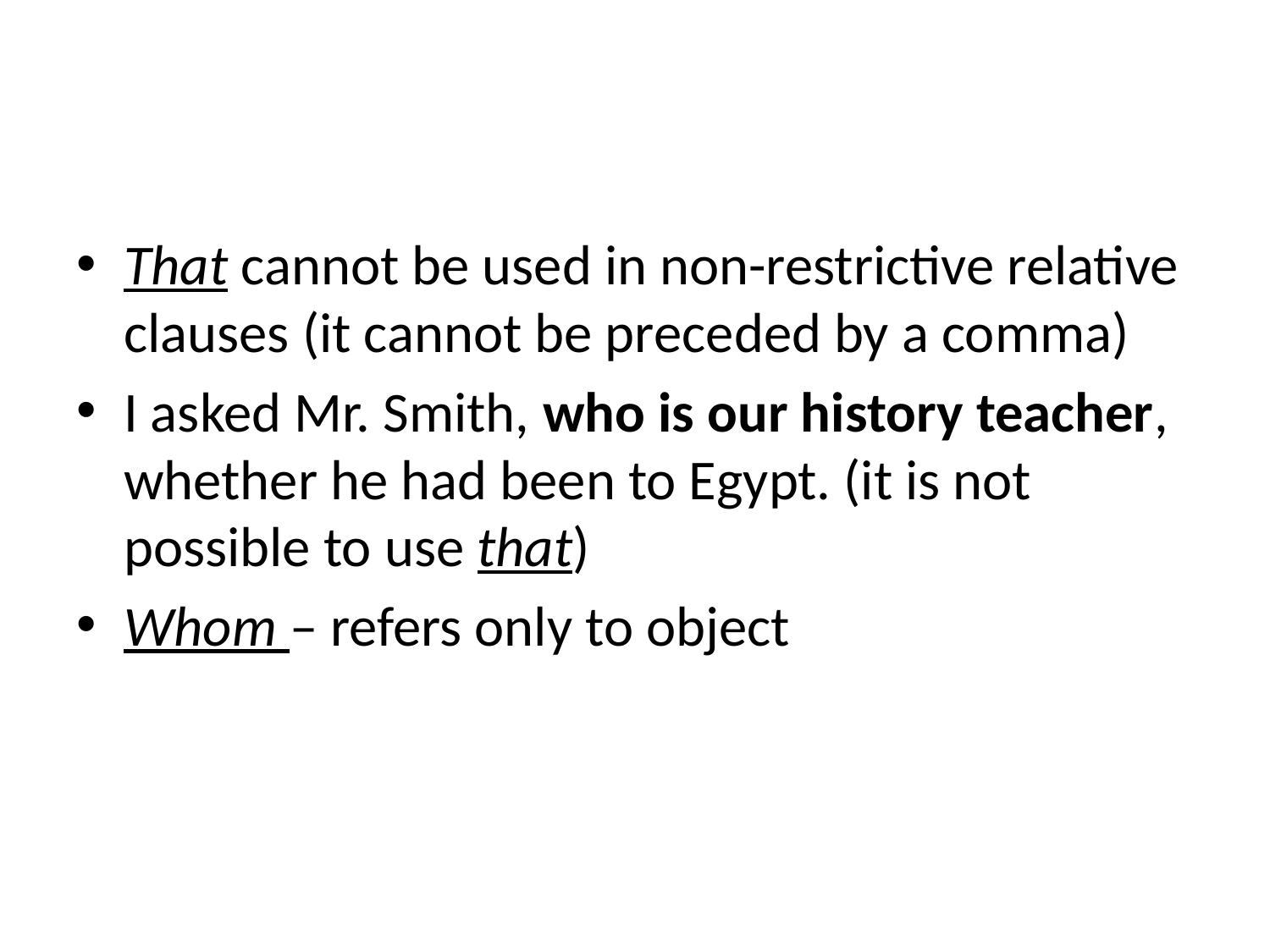

That cannot be used in non-restrictive relative clauses (it cannot be preceded by a comma)
I asked Mr. Smith, who is our history teacher, whether he had been to Egypt. (it is not possible to use that)
Whom – refers only to object